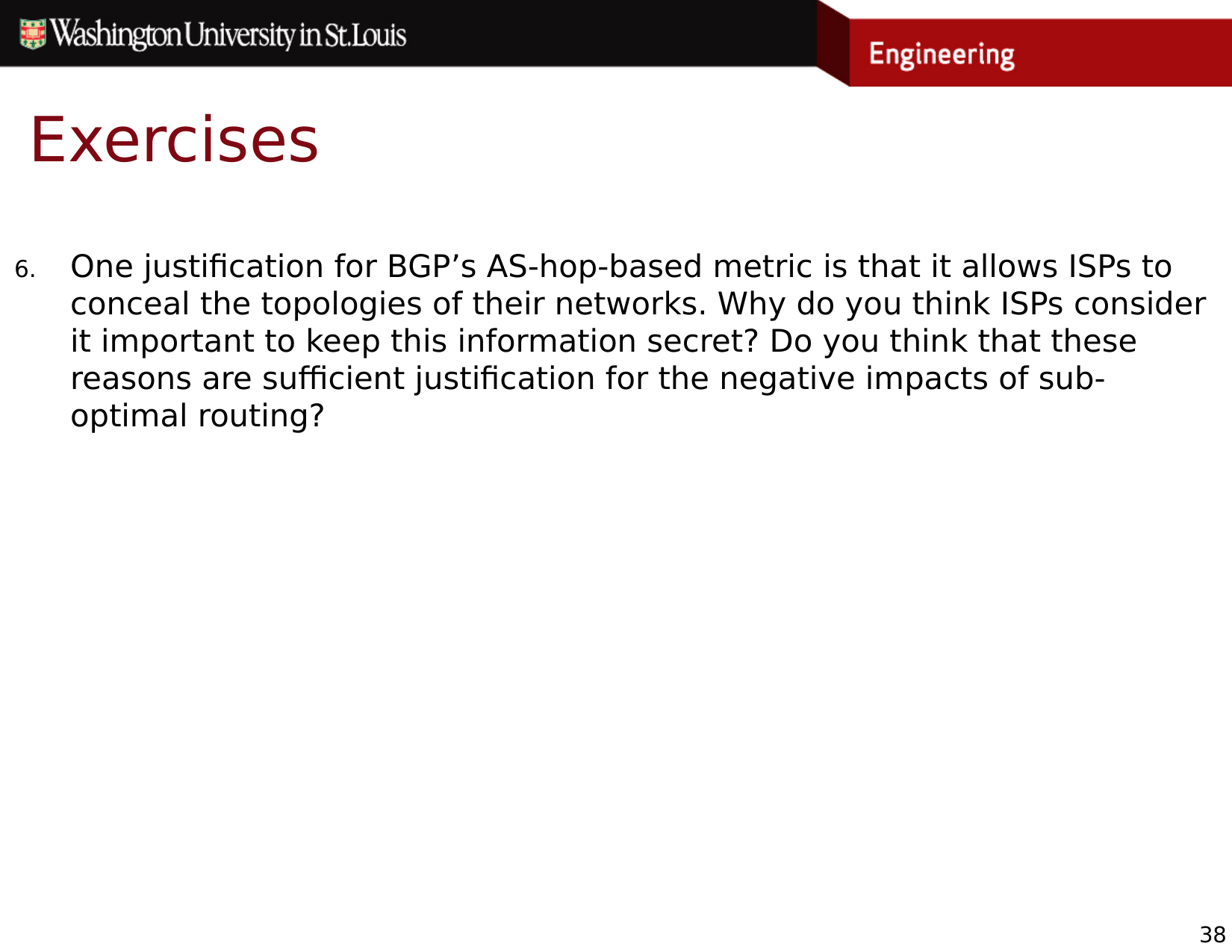

# Exercises
One justification for BGP’s AS-hop-based metric is that it allows ISPs to conceal the topologies of their networks. Why do you think ISPs consider it important to keep this information secret? Do you think that these reasons are sufficient justification for the negative impacts of sub-optimal routing?

38